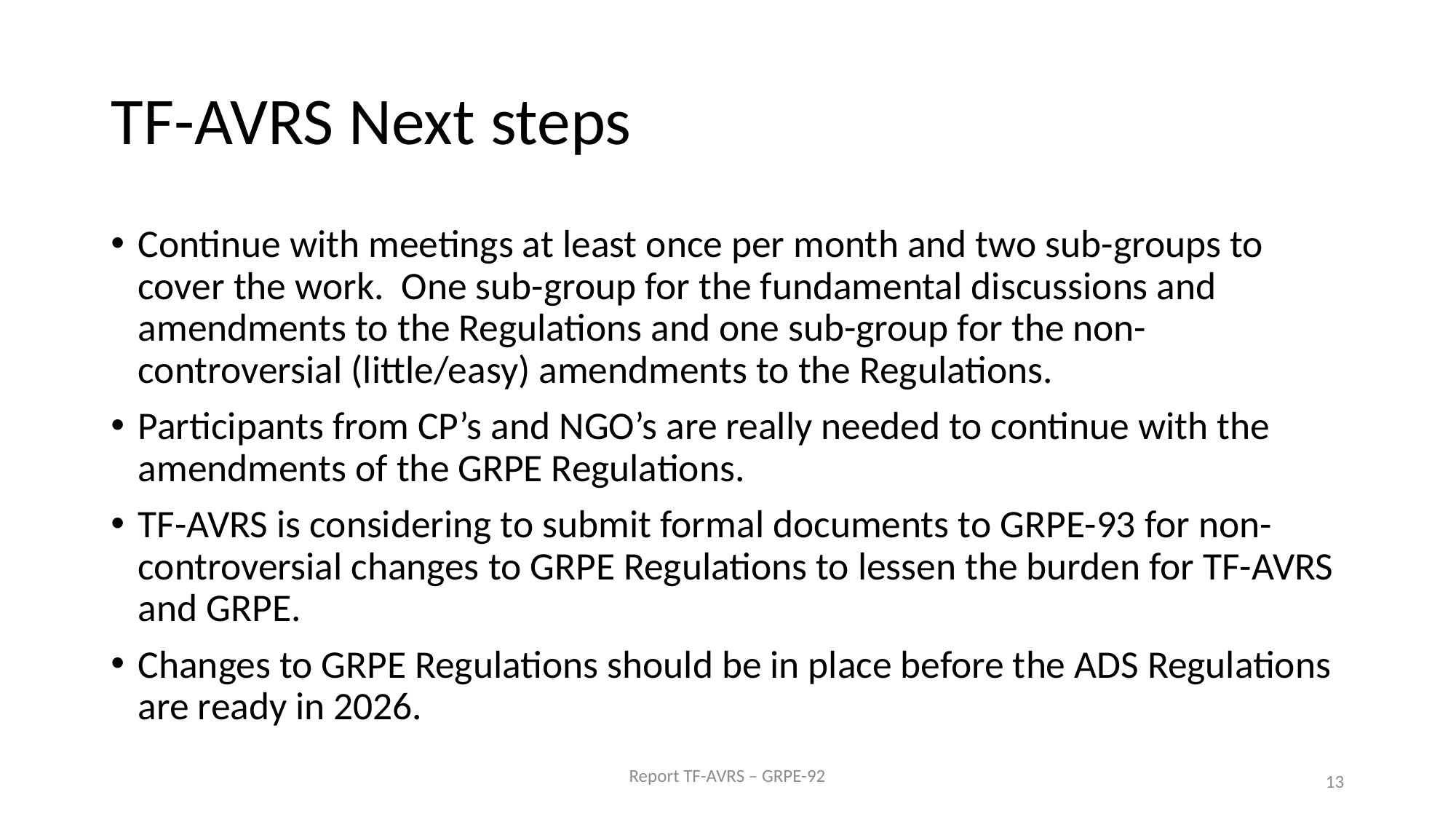

# TF-AVRS Next steps
Continue with meetings at least once per month and two sub-groups to cover the work.  One sub-group for the fundamental discussions and amendments to the Regulations and one sub-group for the non-controversial (little/easy) amendments to the Regulations.
Participants from CP’s and NGO’s are really needed to continue with the amendments of the GRPE Regulations.
TF-AVRS is considering to submit formal documents to GRPE-93 for non-controversial changes to GRPE Regulations to lessen the burden for TF-AVRS and GRPE.
Changes to GRPE Regulations should be in place before the ADS Regulations are ready in 2026.

Report TF-AVRS – GRPE-92
13